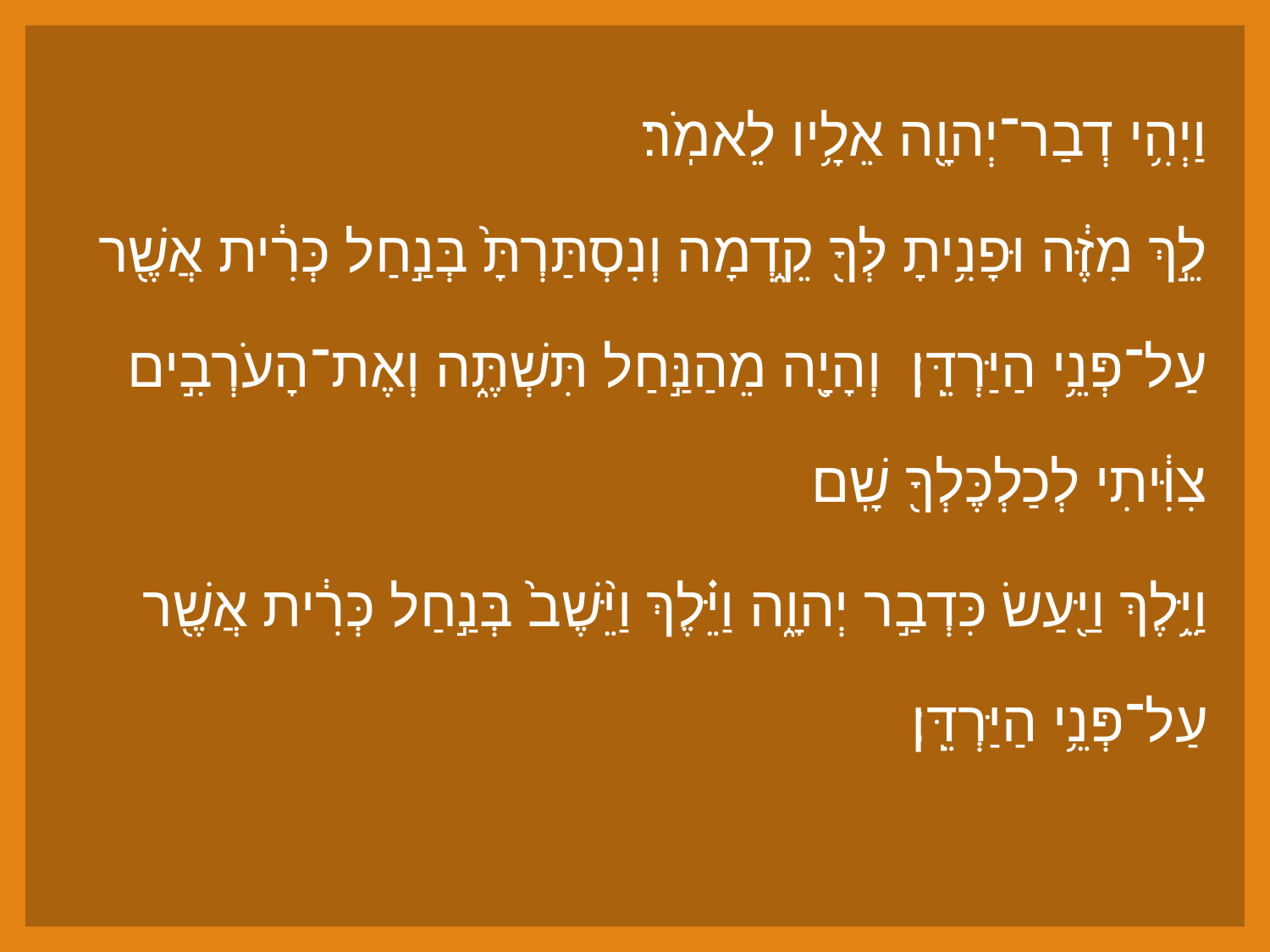

וַיְהִ֥י דְבַר־יְהוָ֖ה אֵלָ֥יו לֵאמֹֽר׃
לֵ֣ךְ מִזֶּ֔ה וּפָנִ֥יתָ לְּךָ֖ קֵ֑דְמָה וְנִסְתַּרְתָּ֙ בְּנַ֣חַל כְּרִ֔ית אֲשֶׁ֖ר עַל־פְּנֵ֥י הַיַּרְדֵּֽן׃  וְהָיָ֖ה מֵהַנַּ֣חַל תִּשְׁתֶּ֑ה וְאֶת־הָעֹרְבִ֣ים צִוִּ֔יתִי לְכַלְכֶּלְךָ֖ שָֽׁם׃
וַיֵּ֥לֶךְ וַיַּ֖עַשׂ כִּדְבַ֣ר יְהוָ֑ה וַיֵּ֗לֶךְ וַיֵּ֨שֶׁב֙ בְּנַ֣חַל כְּרִ֔ית אֲשֶׁ֖ר עַל־פְּנֵ֥י הַיַּרְדֵּֽן׃